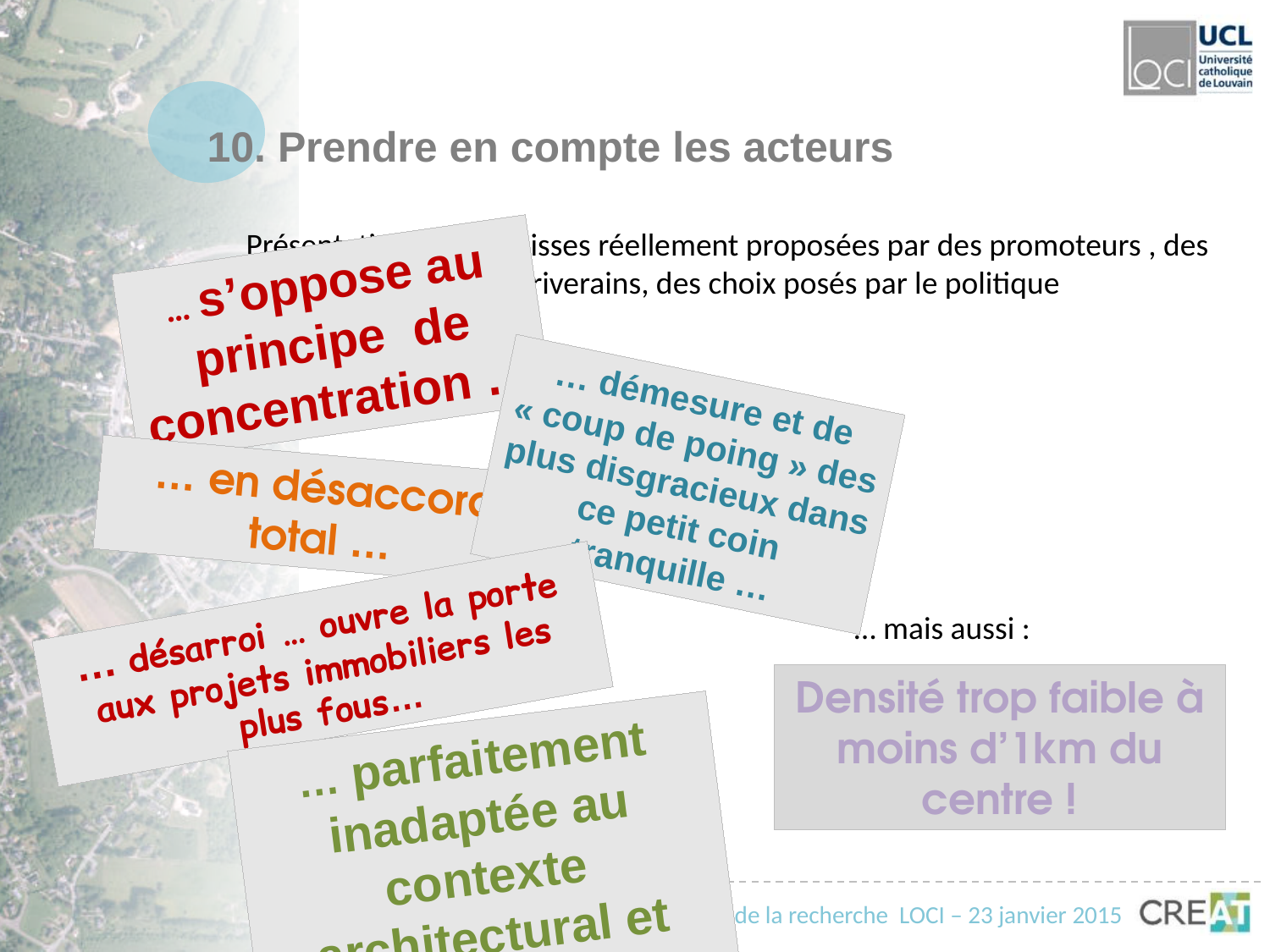

10. Prendre en compte les acteurs
Présentation des esquisses réellement proposées par des promoteurs , des réactions de rejet des riverains, des choix posés par le politique
… s’oppose au principe  de concentration …
… démesure et de « coup de poing » des plus disgracieux dans ce petit coin tranquille …
… en désaccord total …
… désarroi … ouvre la porte aux projets immobiliers les plus fous…
… mais aussi :
Densité trop faible à moins d’1km du centre !
… parfaitement inadaptée au contexte architectural et paysager du lieu….